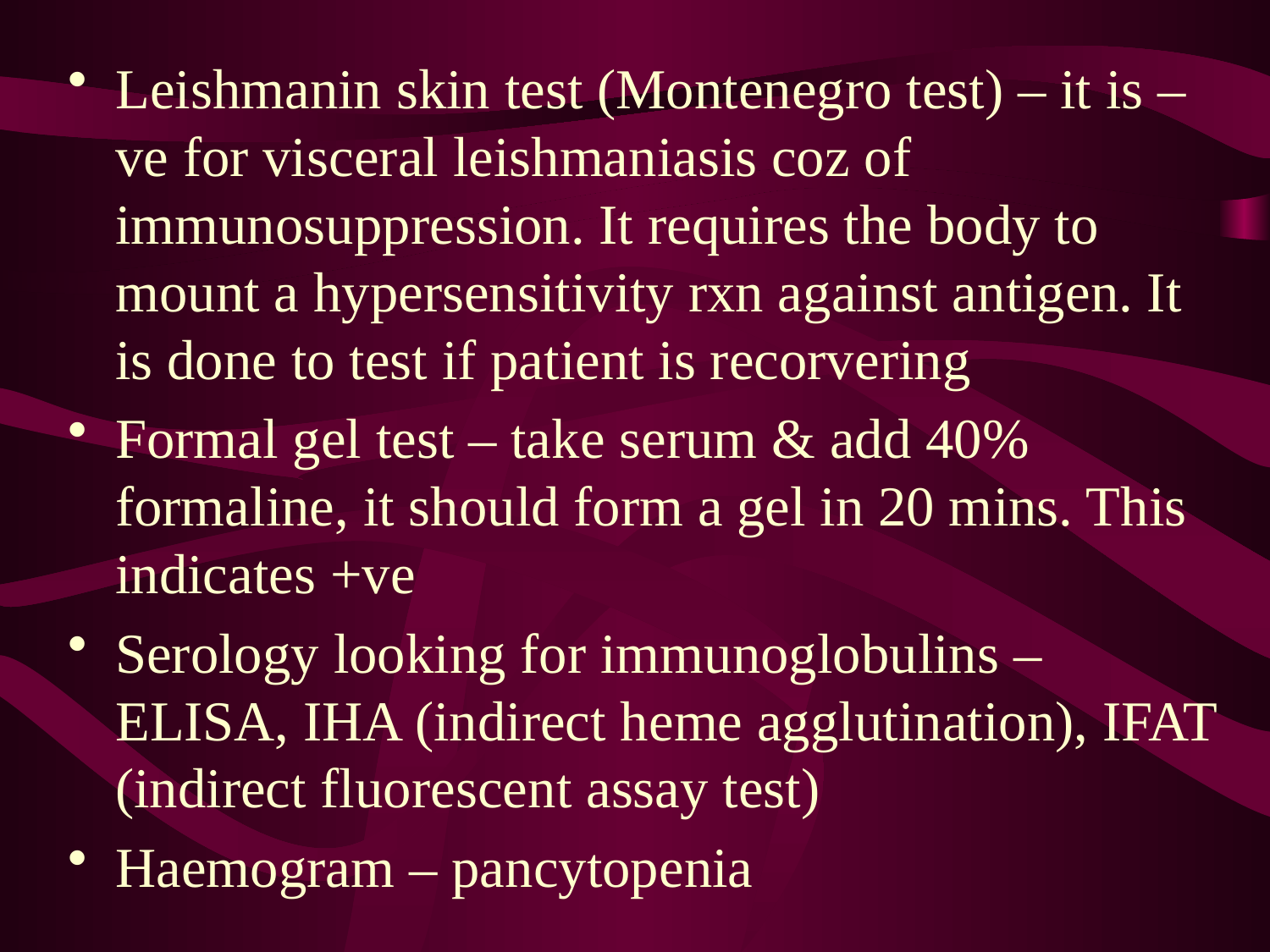

Leishmanin skin test (Montenegro test) – it is –ve for visceral leishmaniasis coz of immunosuppression. It requires the body to mount a hypersensitivity rxn against antigen. It is done to test if patient is recorvering
Formal gel test – take serum & add 40% formaline, it should form a gel in 20 mins. This indicates +ve
Serology looking for immunoglobulins – ELISA, IHA (indirect heme agglutination), IFAT (indirect fluorescent assay test)
Haemogram – pancytopenia